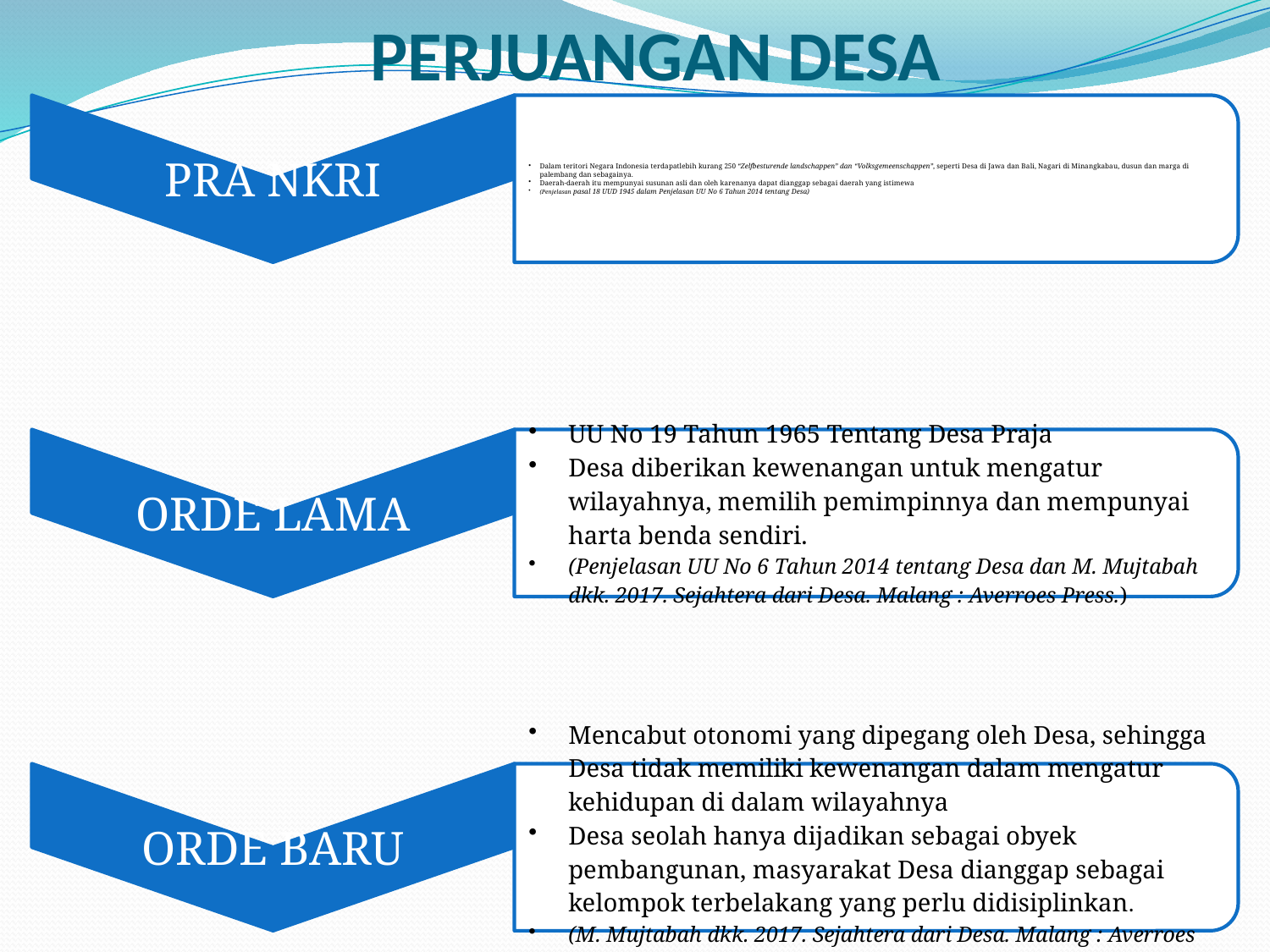

# PERJUANGAN DESA
PRA NKRI
ORDE BARU
Mencabut otonomi yang dipegang oleh Desa, sehingga Desa tidak memiliki kewenangan dalam mengatur kehidupan di dalam wilayahnya
Desa seolah hanya dijadikan sebagai obyek pembangunan, masyarakat Desa dianggap sebagai kelompok terbelakang yang perlu didisiplinkan.
ORDE LAMA
UU No 19 Tahun 1965 Tentang Desa Praja
Desa diberikan kewenangan untuk mengatur wilayahnya, memilih pemimpinnya dan mempunyai harta benda sendiri.
Dalam teritori Negara Indonesia terdapatlebih kurang 250 “Zelfbesturende landschappen” dan “Volksgemeenschappen”, seperti Desa di Jawa dan Bali, Nagari di Minangkabau, dusun dan marga di palembang dan sebagainya.
Daerah-daerah itu mempunyai susunan asli dan oleh karenanya dapat dianggap sebagai daerah yang istimewa
(Penjelasan UU No 6 Tahun 2014 tentang Desa dan M. Mujtabah dkk. 2017. Sejahtera dari Desa. Malang : Averroes Press.)
(Penjelasan pasal 18 UUD 1945 dalam Penjelasan UU No 6 Tahun 2014 tentang Desa)